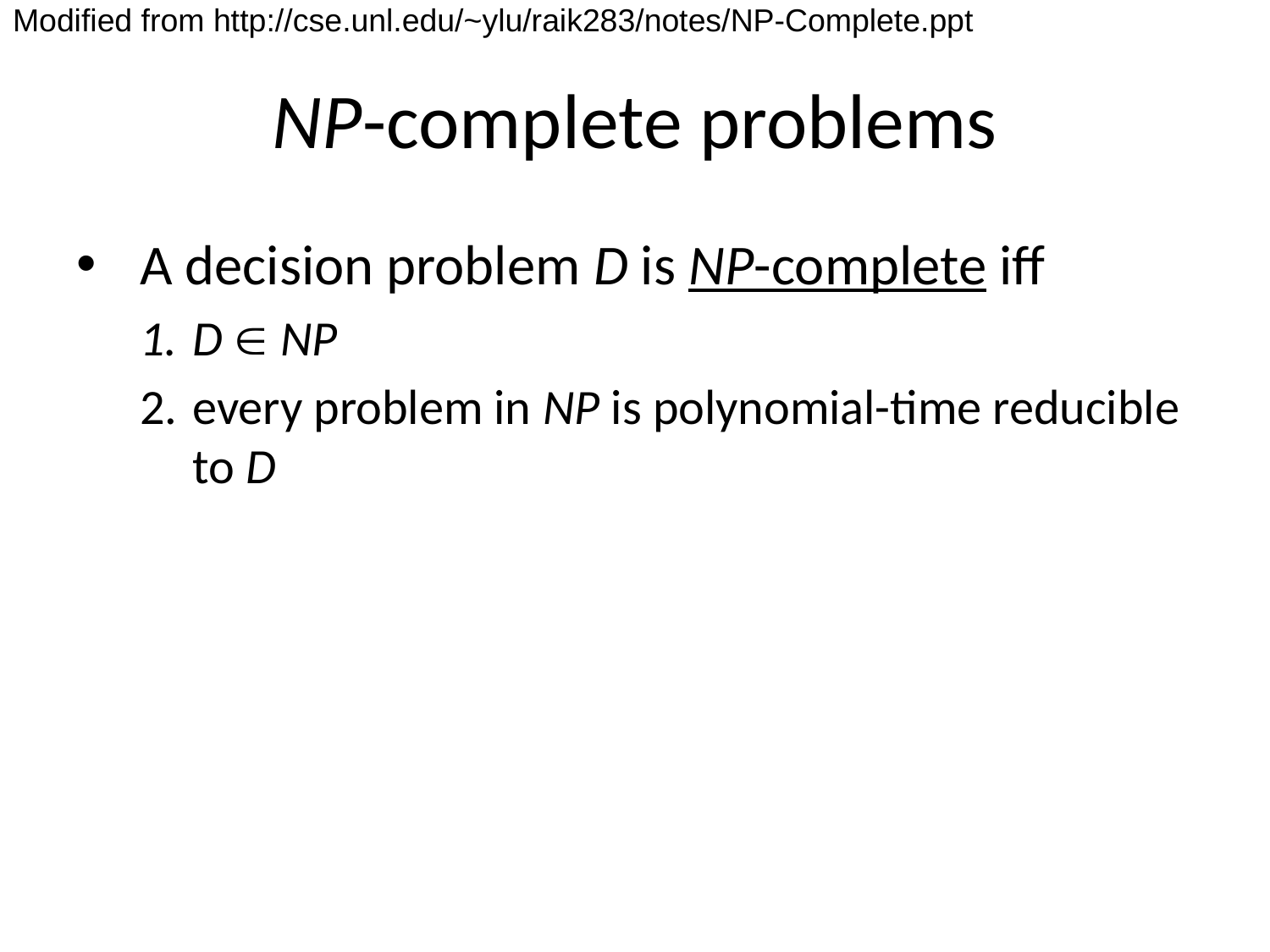

Modified from http://cse.unl.edu/~ylu/raik283/notes/NP-Complete.ppt
# NP-complete problems
A decision problem D is NP-complete iff
D ∈ NP
every problem in NP is polynomial-time reducible to D